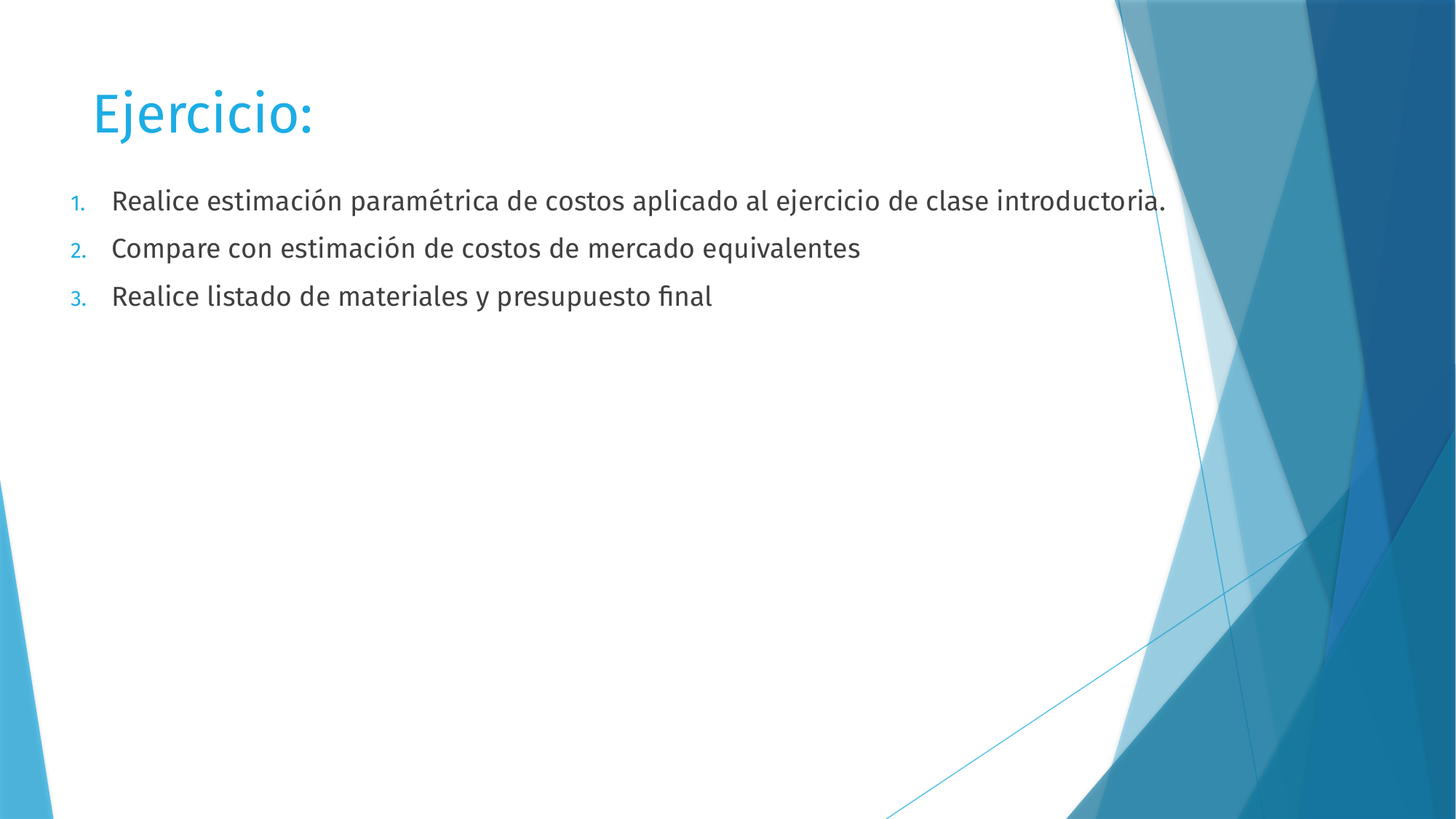

# Ejercicio:
Realice estimación paramétrica de costos aplicado al ejercicio de clase introductoria.
Compare con estimación de costos de mercado equivalentes
Realice listado de materiales y presupuesto final